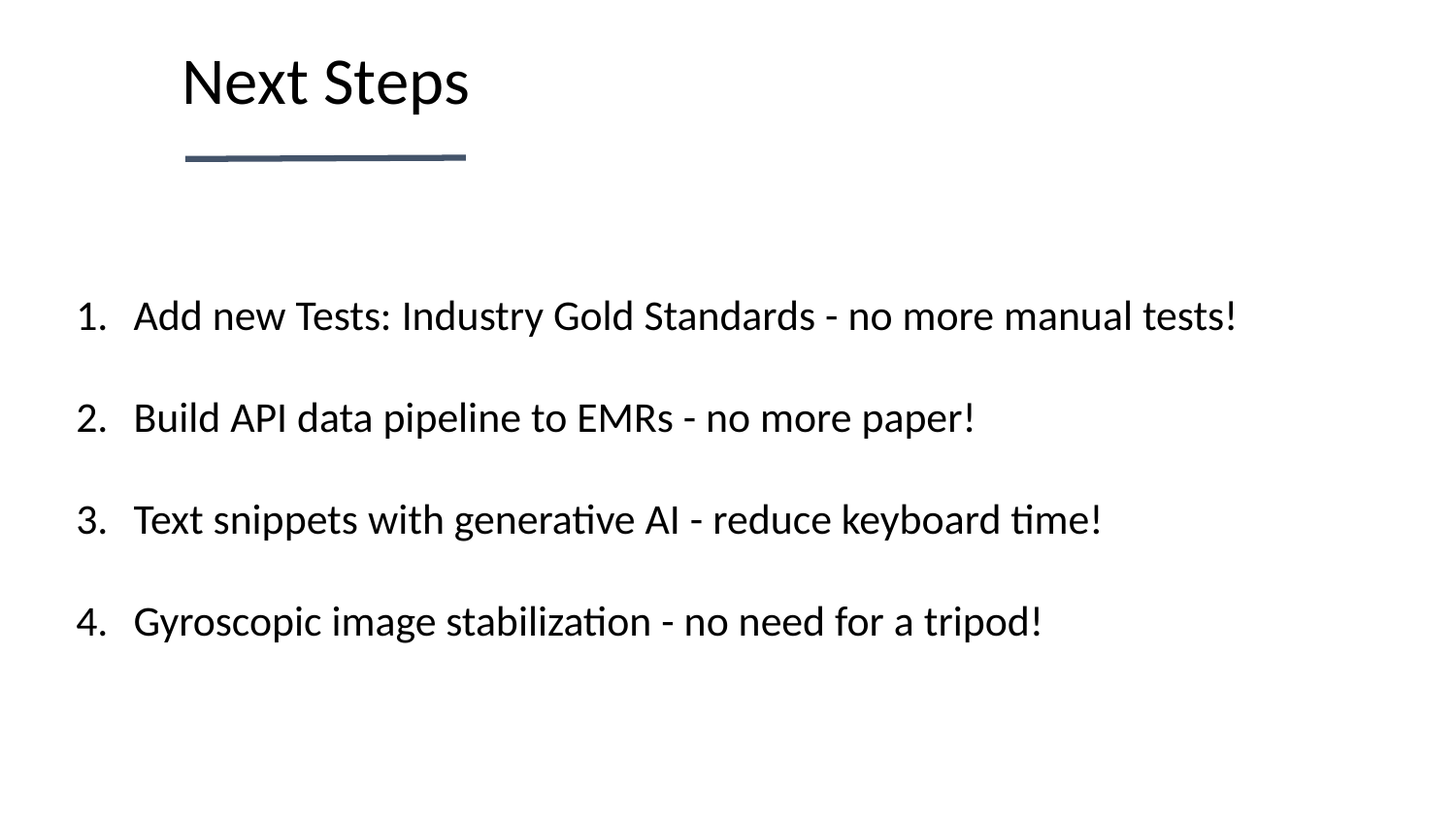

# Next Steps
Add new Tests: Industry Gold Standards - no more manual tests!
Build API data pipeline to EMRs - no more paper!
Text snippets with generative AI - reduce keyboard time!
Gyroscopic image stabilization - no need for a tripod!